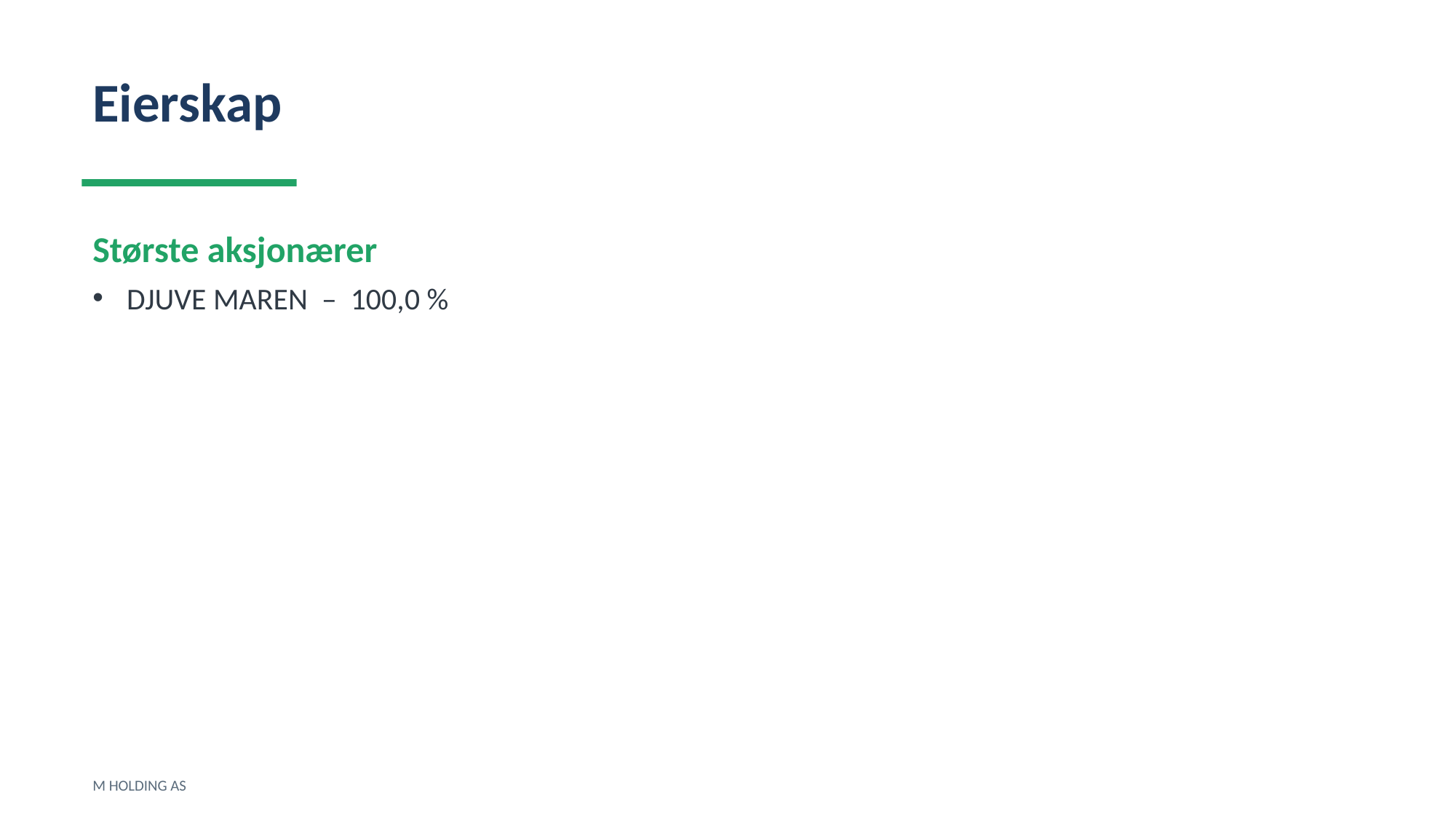

Eierskap

Største aksjonærer
DJUVE MAREN  –  100,0 %
M HOLDING AS